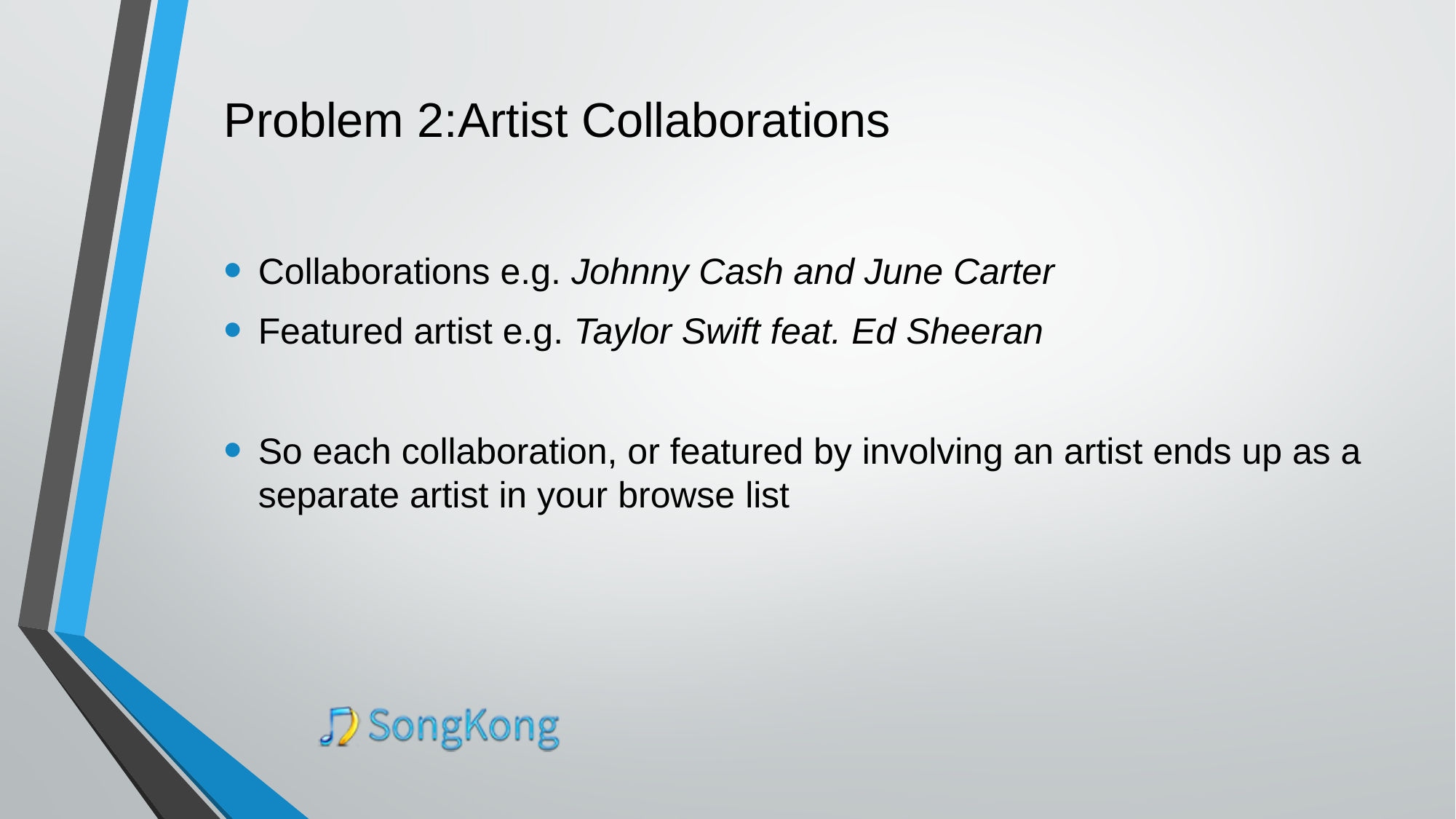

# Problem 2:Artist Collaborations
Collaborations e.g. Johnny Cash and June Carter
Featured artist e.g. Taylor Swift feat. Ed Sheeran

So each collaboration, or featured by involving an artist ends up as a separate artist in your browse list